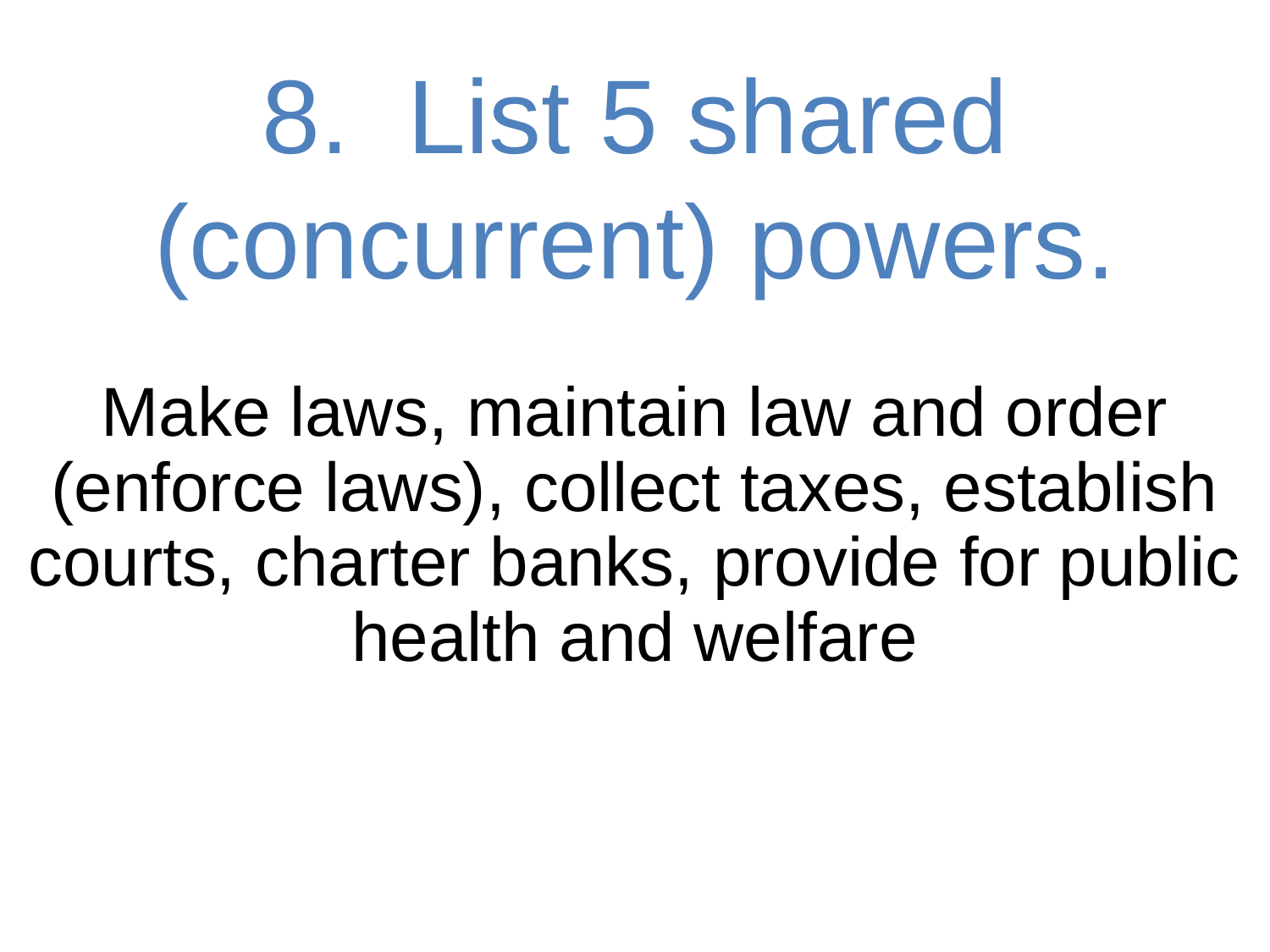

# 8.  List 5 shared (concurrent) powers.
Make laws, maintain law and order (enforce laws), collect taxes, establish courts, charter banks, provide for public health and welfare